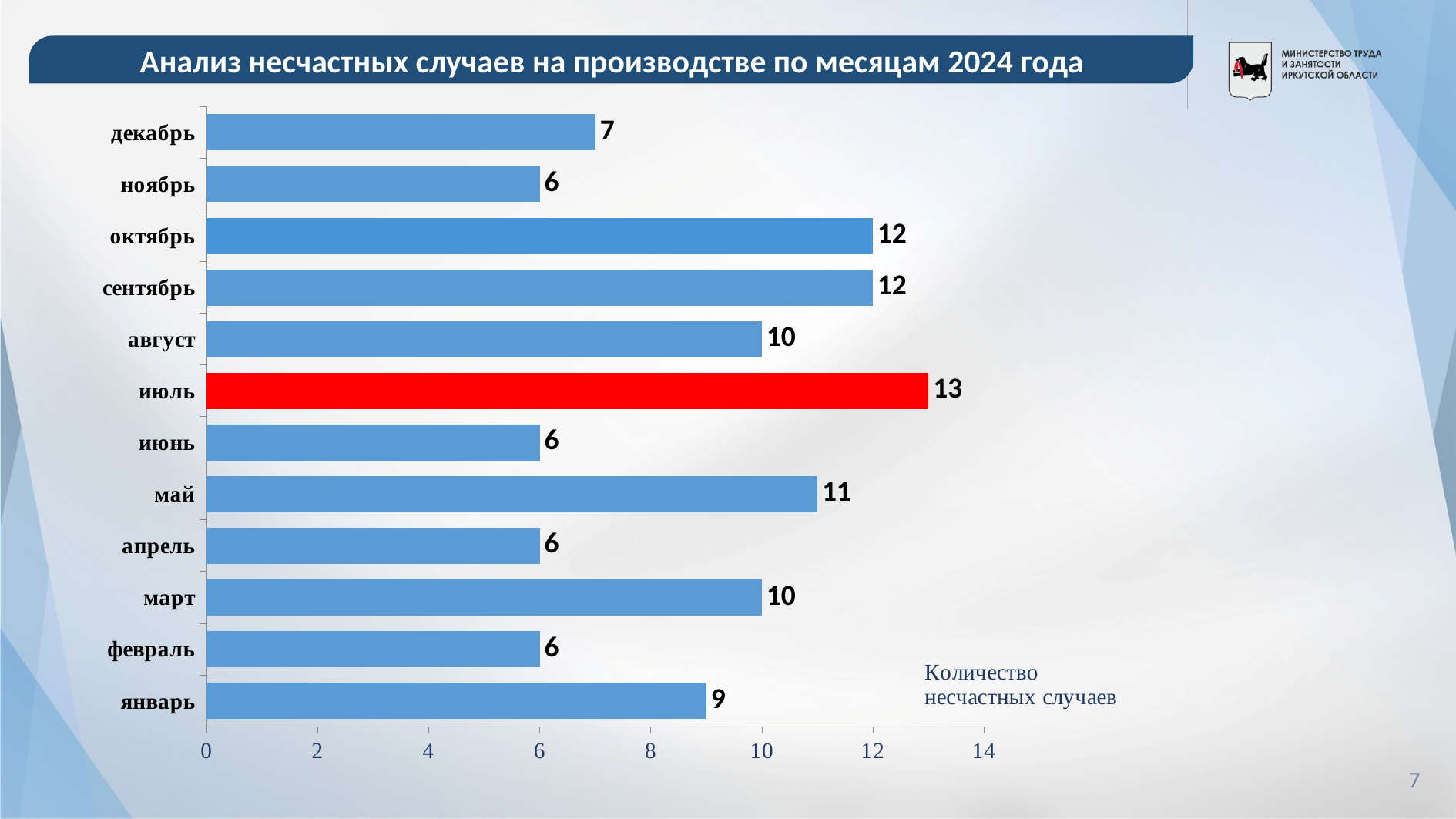

Анализ несчастных случаев на производстве по месяцам 2024 года

### Chart

| Category | Иркутская обл. |
|---|---|
| январь | 9.0 |
| февраль | 6.0 |
| март | 10.0 |
| апрель | 6.0 |
| май | 11.0 |
| июнь | 6.0 |
| июль | 13.0 |
| август | 10.0 |
| сентябрь | 12.0 |
| октябрь | 12.0 |
| ноябрь | 6.0 |
| декабрь | 7.0 |
7